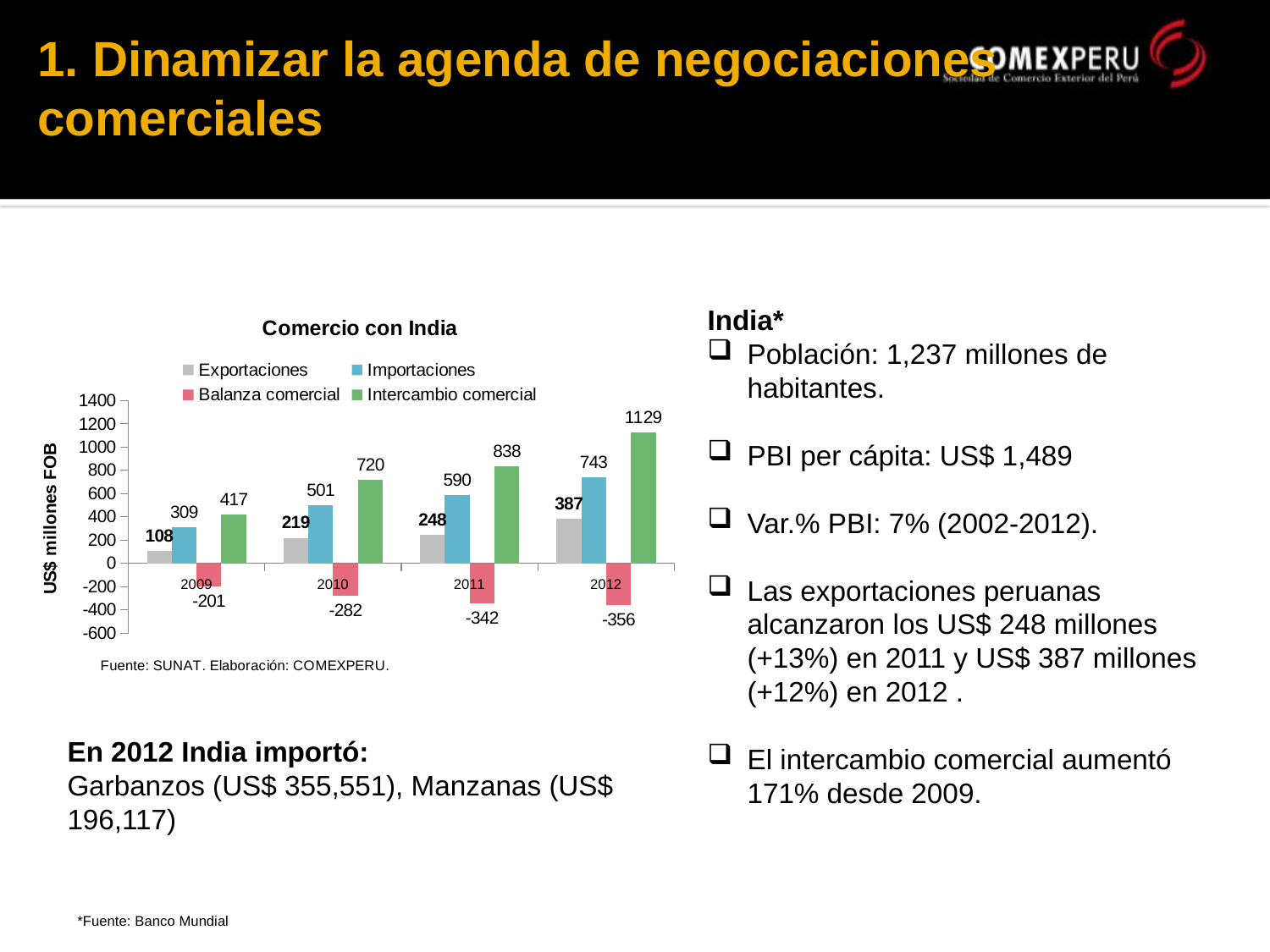

# 1. Dinamizar la agenda de negociaciones comerciales

### Chart: Comercio con India

| Category | Exportaciones | Importaciones | Balanza comercial | Intercambio comercial |
|---|---|---|---|---|
| 2009 | 107.87 | 308.8 | -200.93 | 416.67 |
| 2010 | 219.0 | 500.57 | -281.57 | 719.5699999999999 |
| 2011 | 247.88 | 590.27 | -342.39 | 838.15 |
| 2012 | 386.52 | 742.76 | -356.24 | 1129.28 |
India*
Población: 1,237 millones de habitantes.

PBI per cápita: US$ 1,489

Var.% PBI: 7% (2002-2012).

Las exportaciones peruanas alcanzaron los US$ 248 millones (+13%) en 2011 y US$ 387 millones (+12%) en 2012 .

El intercambio comercial aumentó 171% desde 2009.

En 2012 India importó:
Garbanzos (US$ 355,551), Manzanas (US$ 196,117)

*Fuente: Banco Mundial